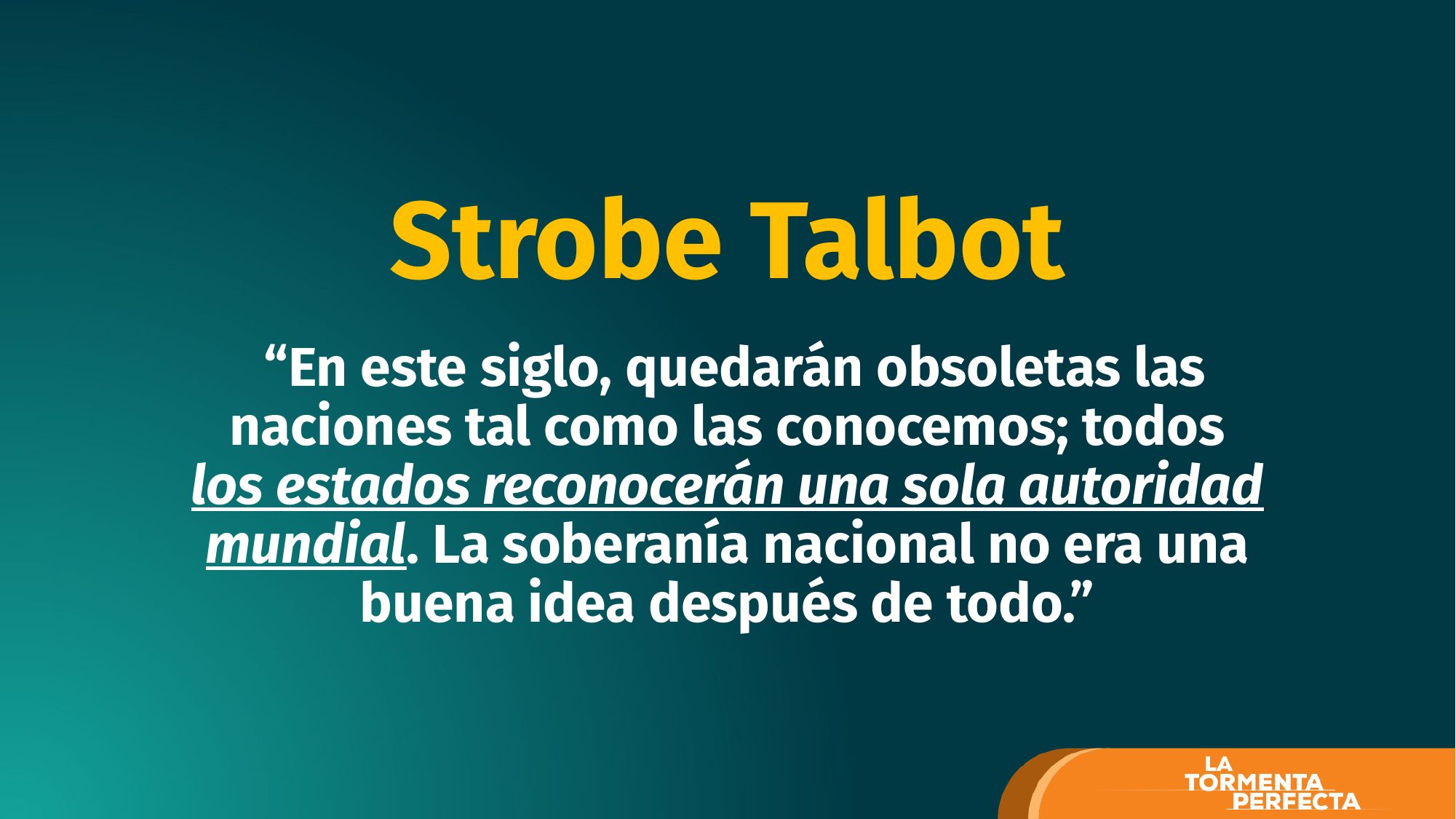

# Strobe Talbot
 “En este siglo, quedarán obsoletas las naciones tal como las conocemos; todos los estados reconocerán una sola autoridad mundial. La soberanía nacional no era una buena idea después de todo.”